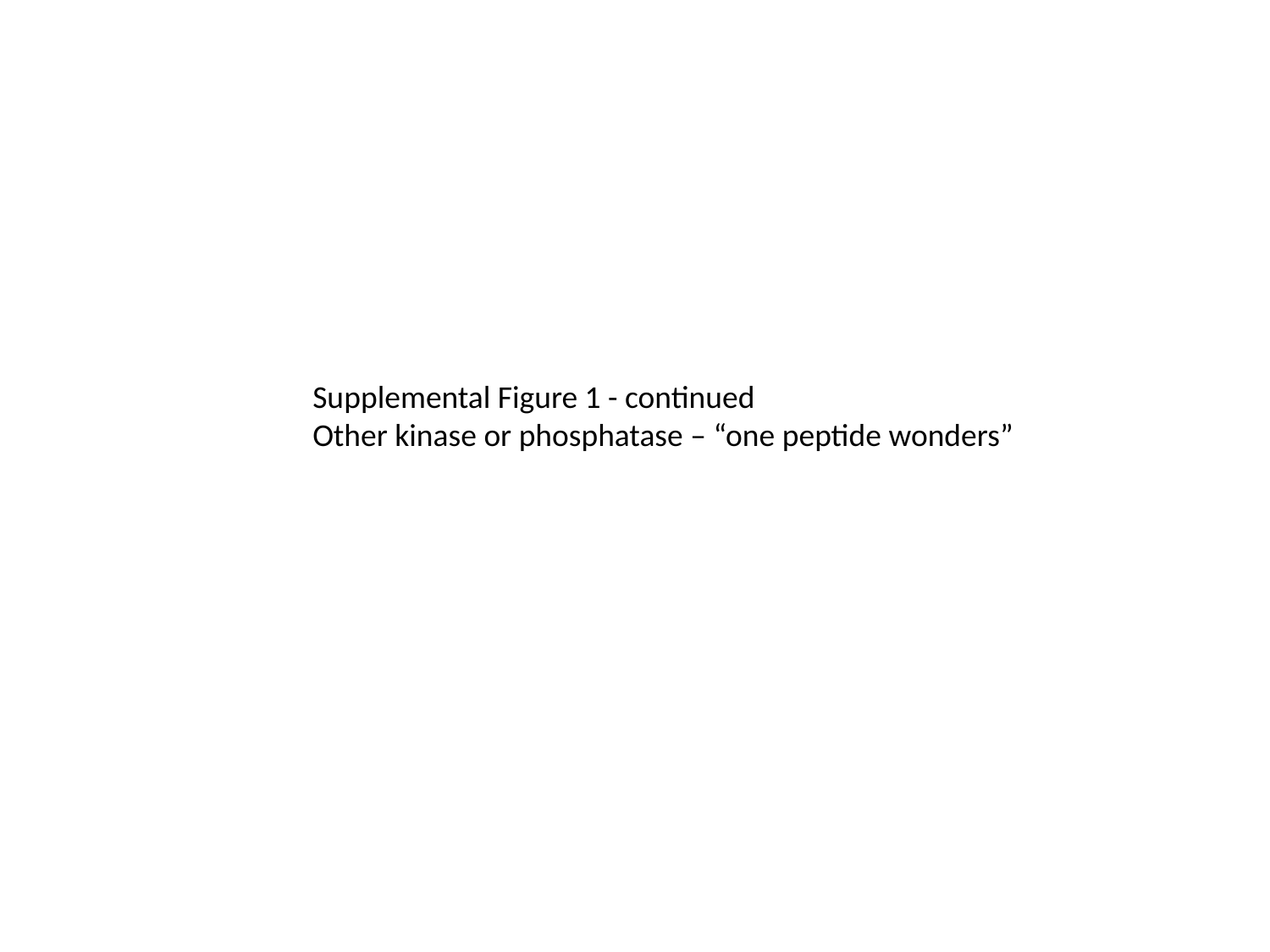

Supplemental Figure 1 - continued
Other kinase or phosphatase – “one peptide wonders”